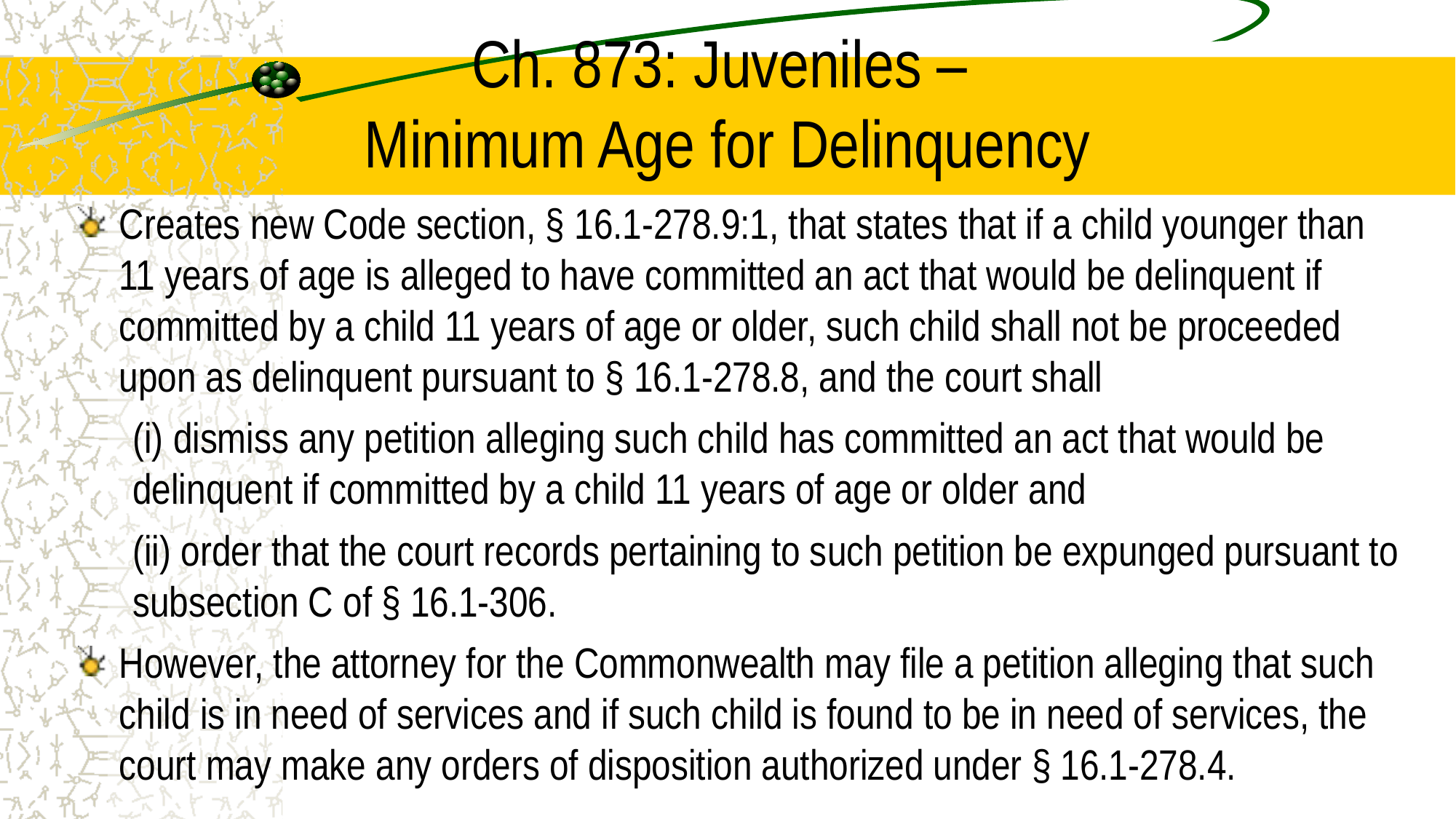

# Ch. 873: Juveniles – Minimum Age for Delinquency
Creates new Code section, § 16.1-278.9:1, that states that if a child younger than 11 years of age is alleged to have committed an act that would be delinquent if committed by a child 11 years of age or older, such child shall not be proceeded upon as delinquent pursuant to § 16.1-278.8, and the court shall
(i) dismiss any petition alleging such child has committed an act that would be delinquent if committed by a child 11 years of age or older and
(ii) order that the court records pertaining to such petition be expunged pursuant to subsection C of § 16.1-306.
However, the attorney for the Commonwealth may file a petition alleging that such child is in need of services and if such child is found to be in need of services, the court may make any orders of disposition authorized under § 16.1-278.4.